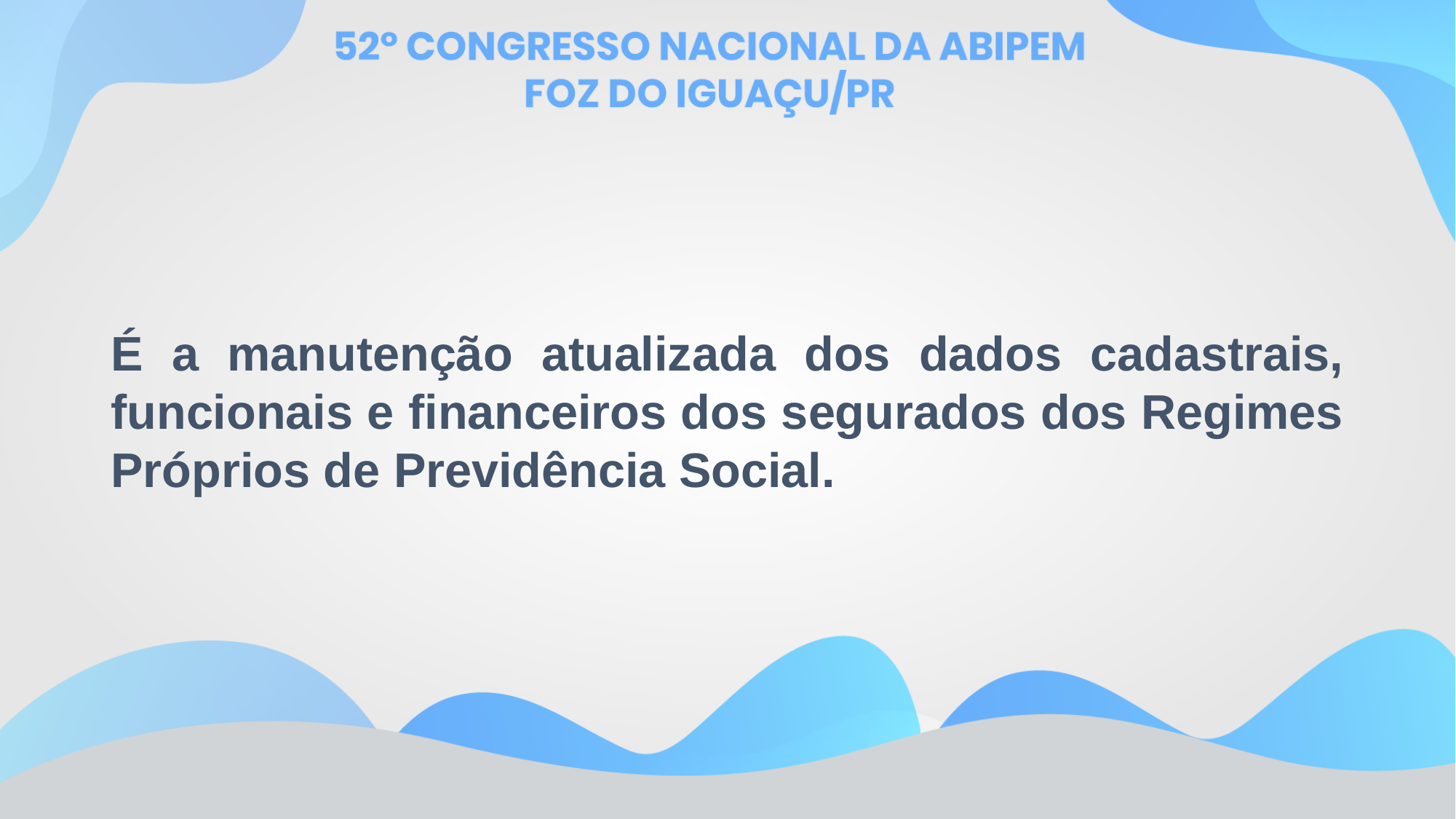

É a manutenção atualizada dos dados cadastrais, funcionais e financeiros dos segurados dos Regimes Próprios de Previdência Social.